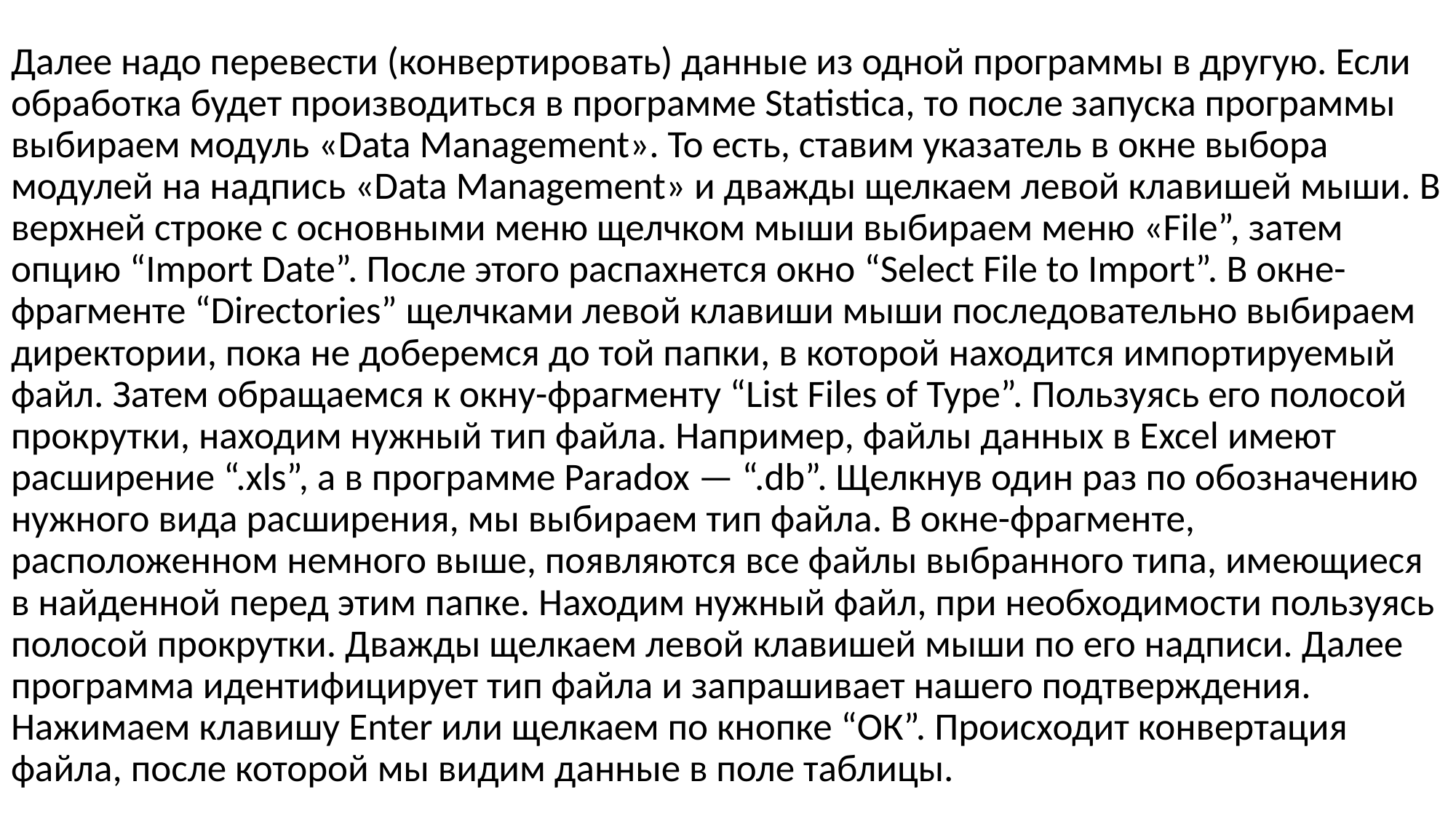

Далее надо перевести (конвертировать) данные из одной программы в другую. Если обработка будет производиться в программе Statistica, то после запуска программы выбираем модуль «Data Management». То есть, ставим указатель в окне выбора модулей на надпись «Data Management» и дважды щелкаем левой клавишей мыши. В верхней строке с основными меню щелчком мыши выбираем меню «File”, затем опцию “Import Date”. После этого распахнется окно “Select File to Import”. В окне-фрагменте “Directories” щелчками левой клавиши мыши последовательно выбираем директории, пока не доберемся до той папки, в которой находится импортируемый файл. Затем обращаемся к окну-фрагменту “List Files of Type”. Пользуясь его полосой прокрутки, находим нужный тип файла. Например, файлы данных в Excel имеют расширение “.xls”, а в программе Paradox — “.db”. Щелкнув один раз по обозначению нужного вида расширения, мы выбираем тип файла. В окне-фрагменте, расположенном немного выше, появляются все файлы выбранного типа, имеющиеся в найденной перед этим папке. Находим нужный файл, при необходимости пользуясь полосой прокрутки. Дважды щелкаем левой клавишей мыши по его надписи. Далее программа идентифицирует тип файла и запрашивает нашего подтверждения. Нажимаем клавишу Enter или щелкаем по кнопке “ОК”. Происходит конвертация файла, после которой мы видим данные в поле таблицы.